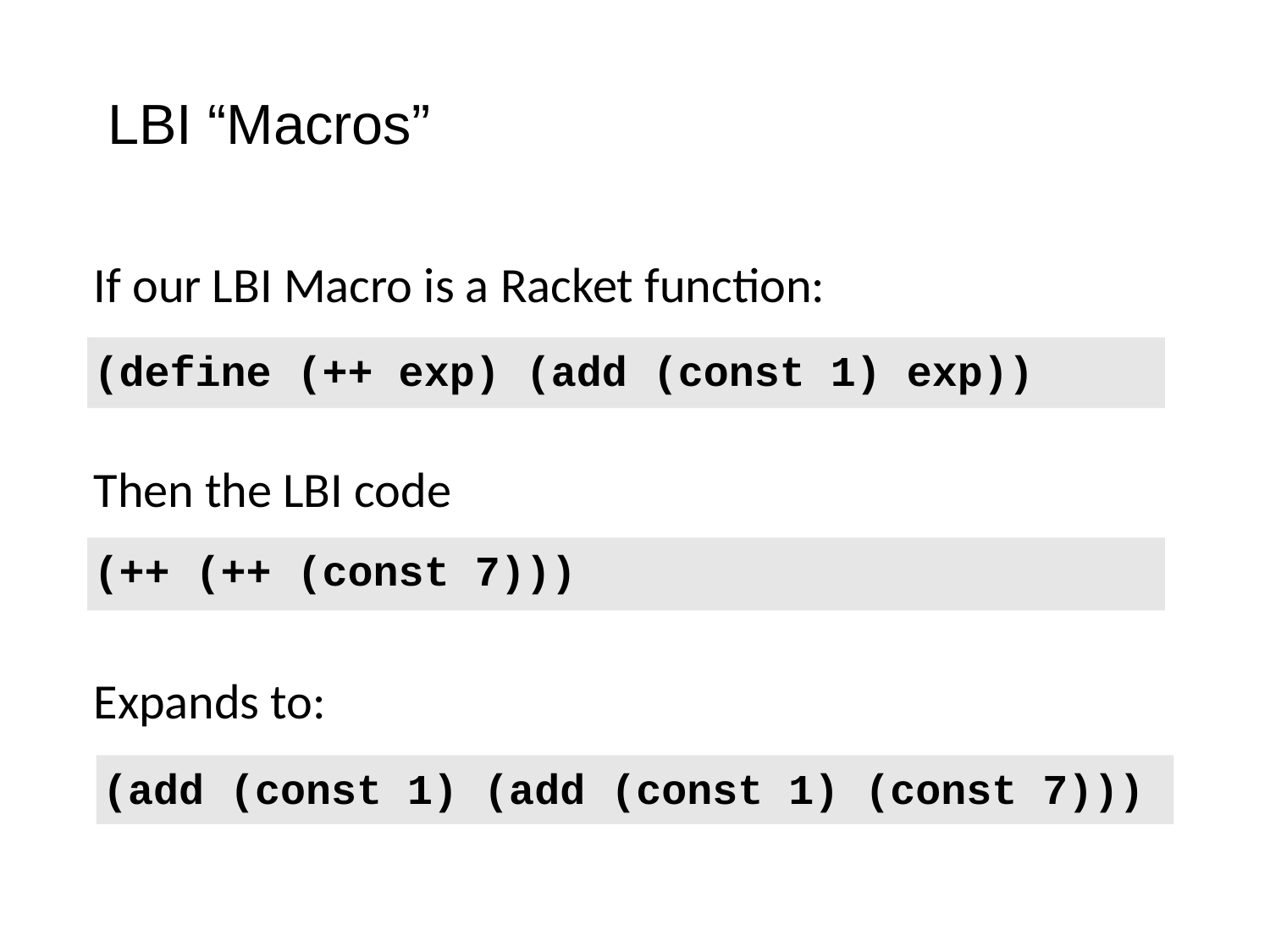

# LBI “Macros”
If our LBI Macro is a Racket function:

(define (++ exp) (add (const 1) exp))
Then the LBI code

(++ (++ (const 7)))
Expands to:

(add (const 1) (add (const 1) (const 7)))